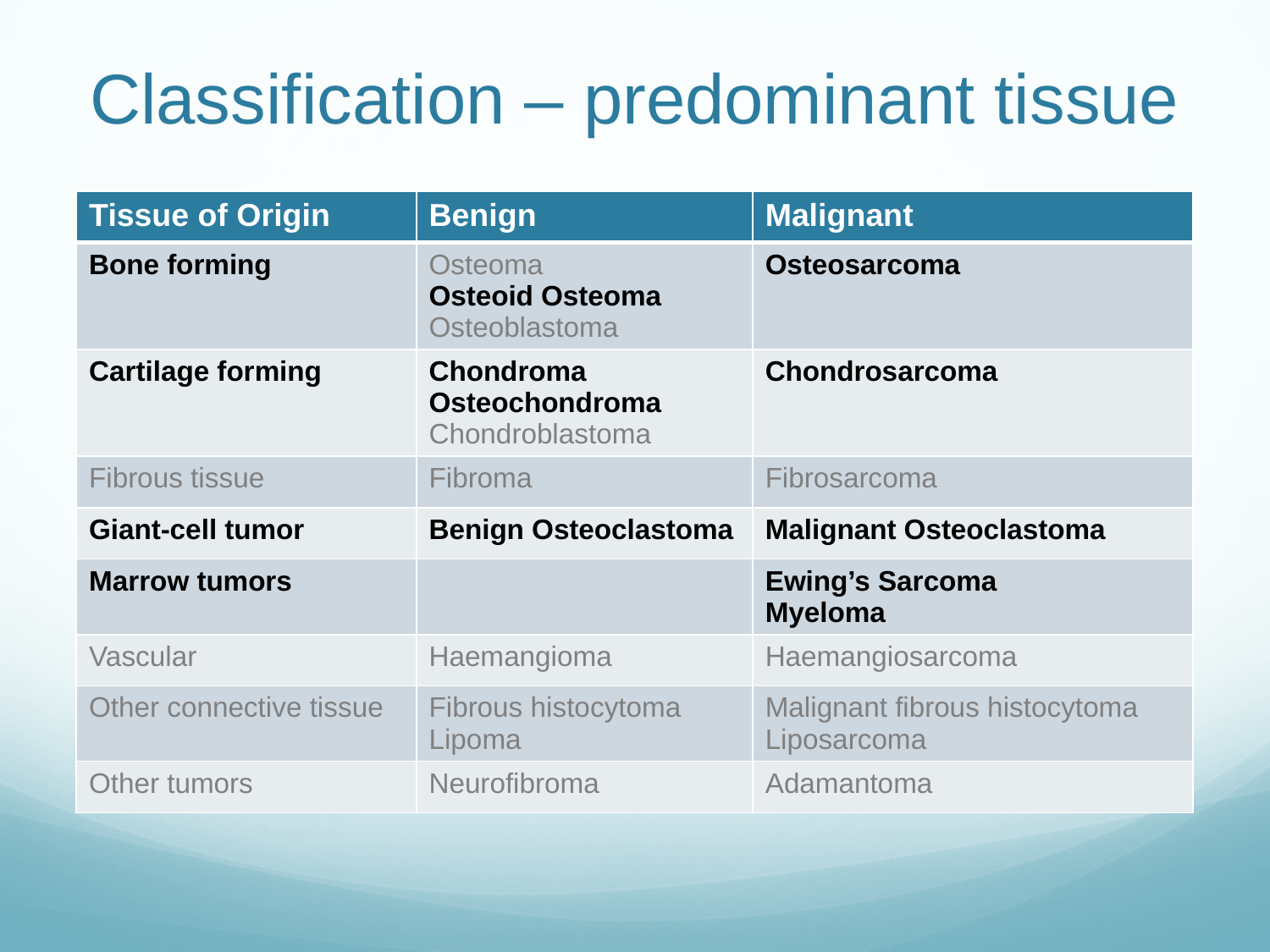

# Classification – predominant tissue
| Tissue of Origin | Benign | Malignant |
| --- | --- | --- |
| Bone forming | Osteoma Osteoid Osteoma Osteoblastoma | Osteosarcoma |
| Cartilage forming | Chondroma Osteochondroma Chondroblastoma | Chondrosarcoma |
| Fibrous tissue | Fibroma | Fibrosarcoma |
| Giant-cell tumor | Benign Osteoclastoma | Malignant Osteoclastoma |
| Marrow tumors |  | Ewing’s Sarcoma Myeloma |
| Vascular | Haemangioma | Haemangiosarcoma |
| Other connective tissue | Fibrous histocytoma Lipoma | Malignant fibrous histocytoma Liposarcoma |
| Other tumors | Neurofibroma | Adamantoma |